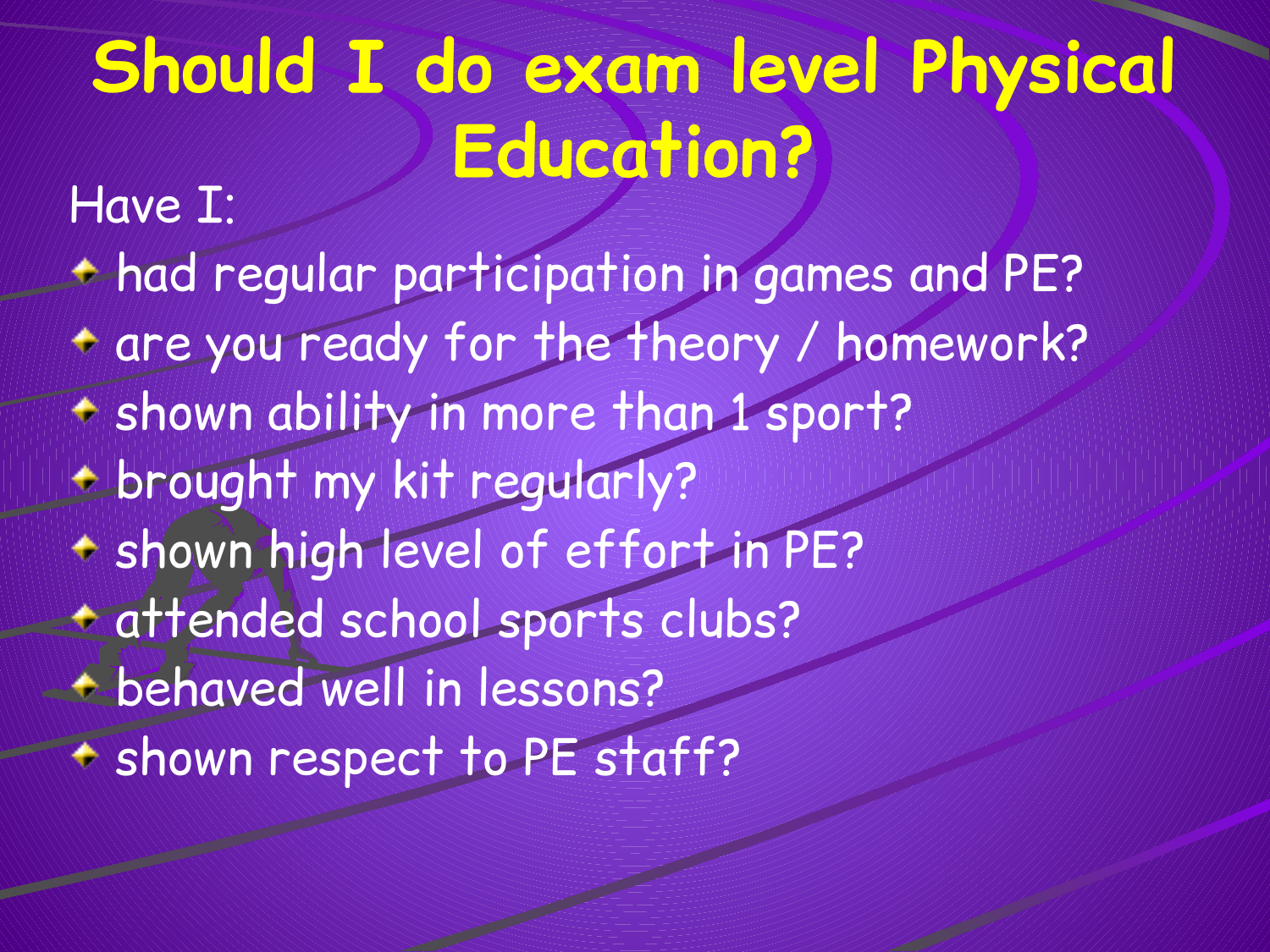

# Should I do exam level Physical Education?
Have I:
had regular participation in games and PE?
are you ready for the theory / homework?
shown ability in more than 1 sport?
brought my kit regularly?
shown high level of effort in PE?
attended school sports clubs?
behaved well in lessons?
shown respect to PE staff?